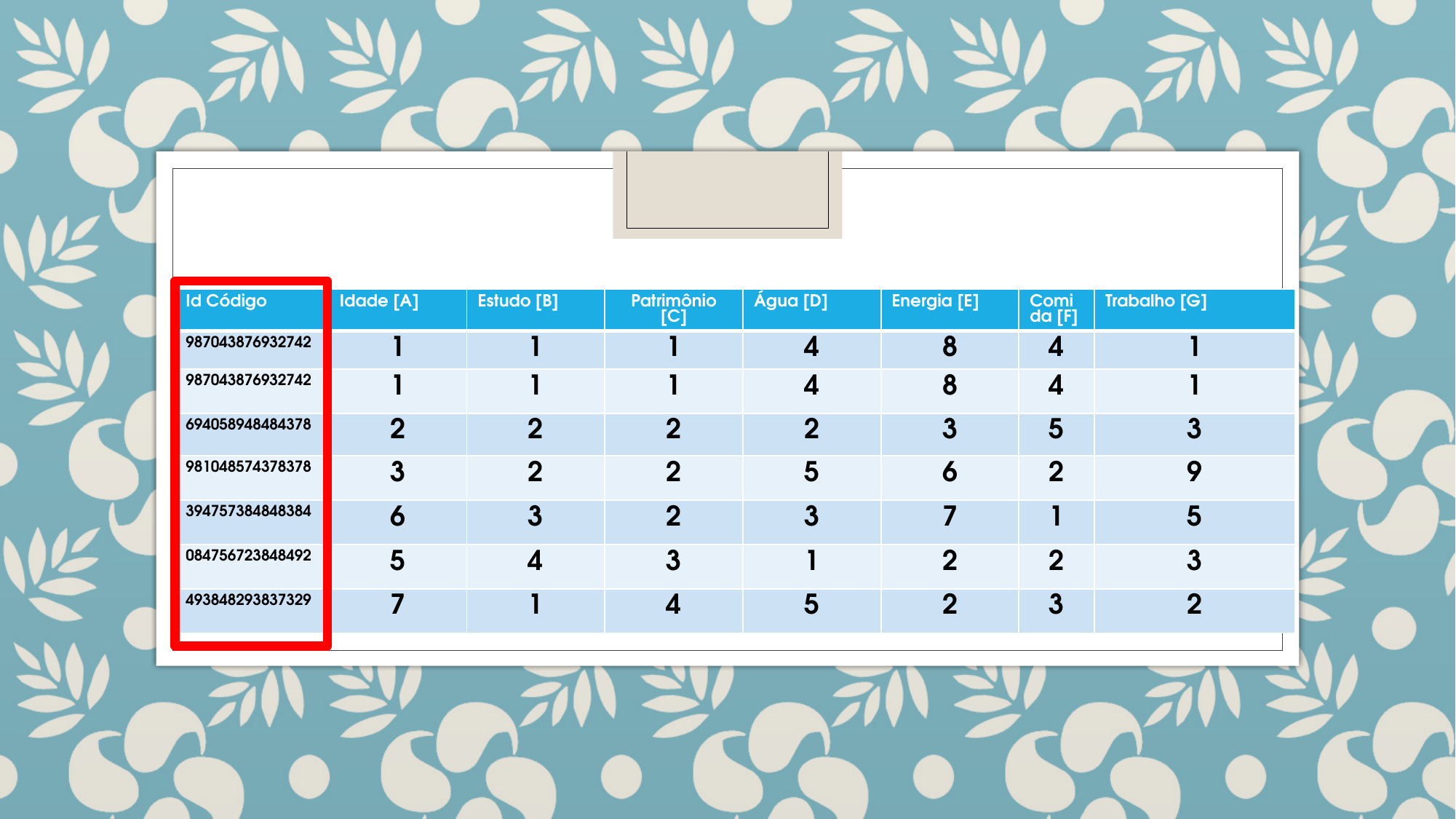

| Id Código | Idade [A] | Estudo [B] | Patrimônio [C] | Água [D] | Energia [E] | Comida [F] | Trabalho [G] |
| --- | --- | --- | --- | --- | --- | --- | --- |
| 987043876932742 | 1 | 1 | 1 | 4 | 8 | 4 | 1 |
| 987043876932742 | 1 | 1 | 1 | 4 | 8 | 4 | 1 |
| 694058948484378 | 2 | 2 | 2 | 2 | 3 | 5 | 3 |
| 981048574378378 | 3 | 2 | 2 | 5 | 6 | 2 | 9 |
| 394757384848384 | 6 | 3 | 2 | 3 | 7 | 1 | 5 |
| 084756723848492 | 5 | 4 | 3 | 1 | 2 | 2 | 3 |
| 493848293837329 | 7 | 1 | 4 | 5 | 2 | 3 | 2 |